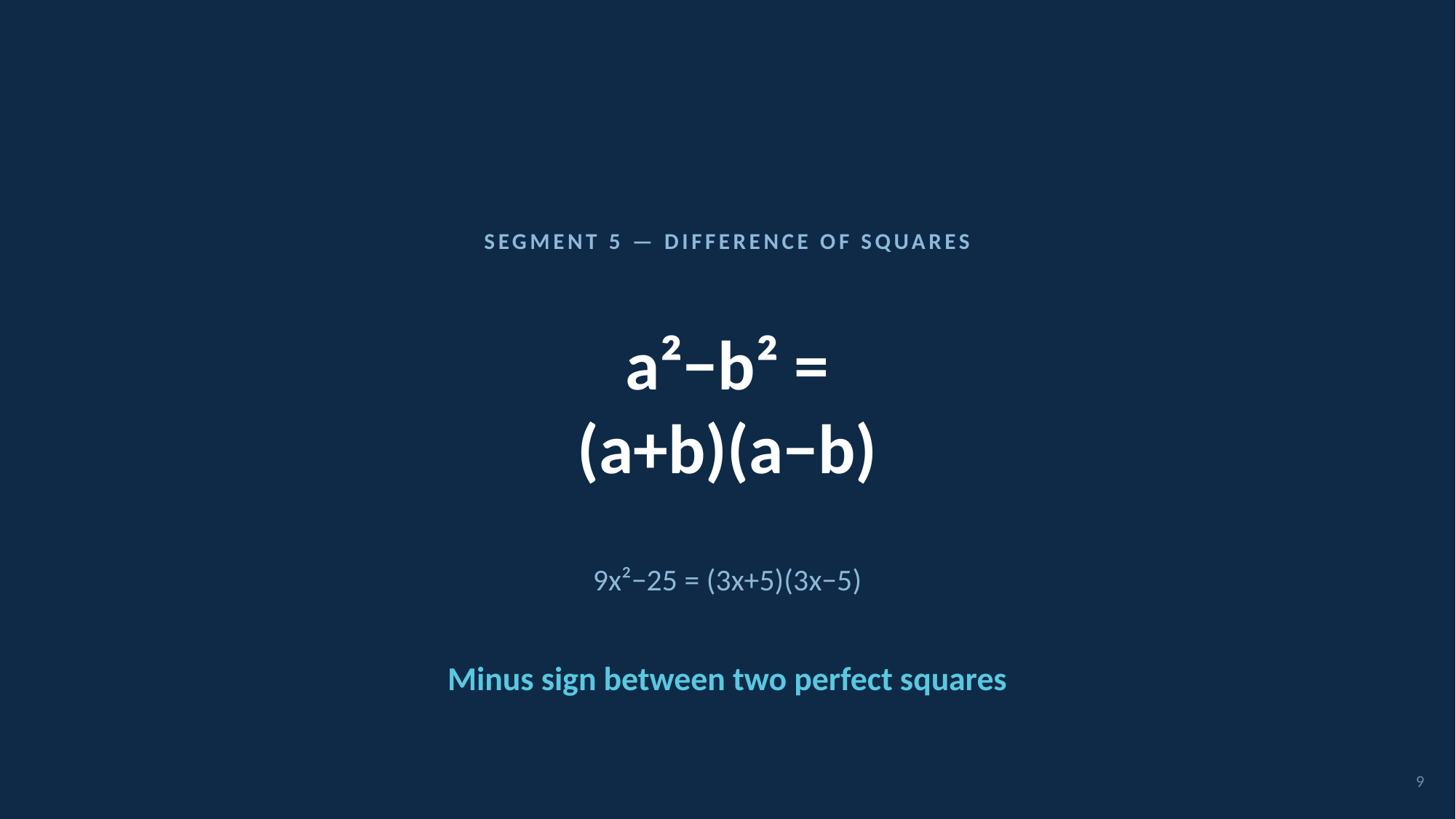

SEGMENT 5 — DIFFERENCE OF SQUARES
a²−b² =
(a+b)(a−b)
9x²−25 = (3x+5)(3x−5)
Minus sign between two perfect squares
9